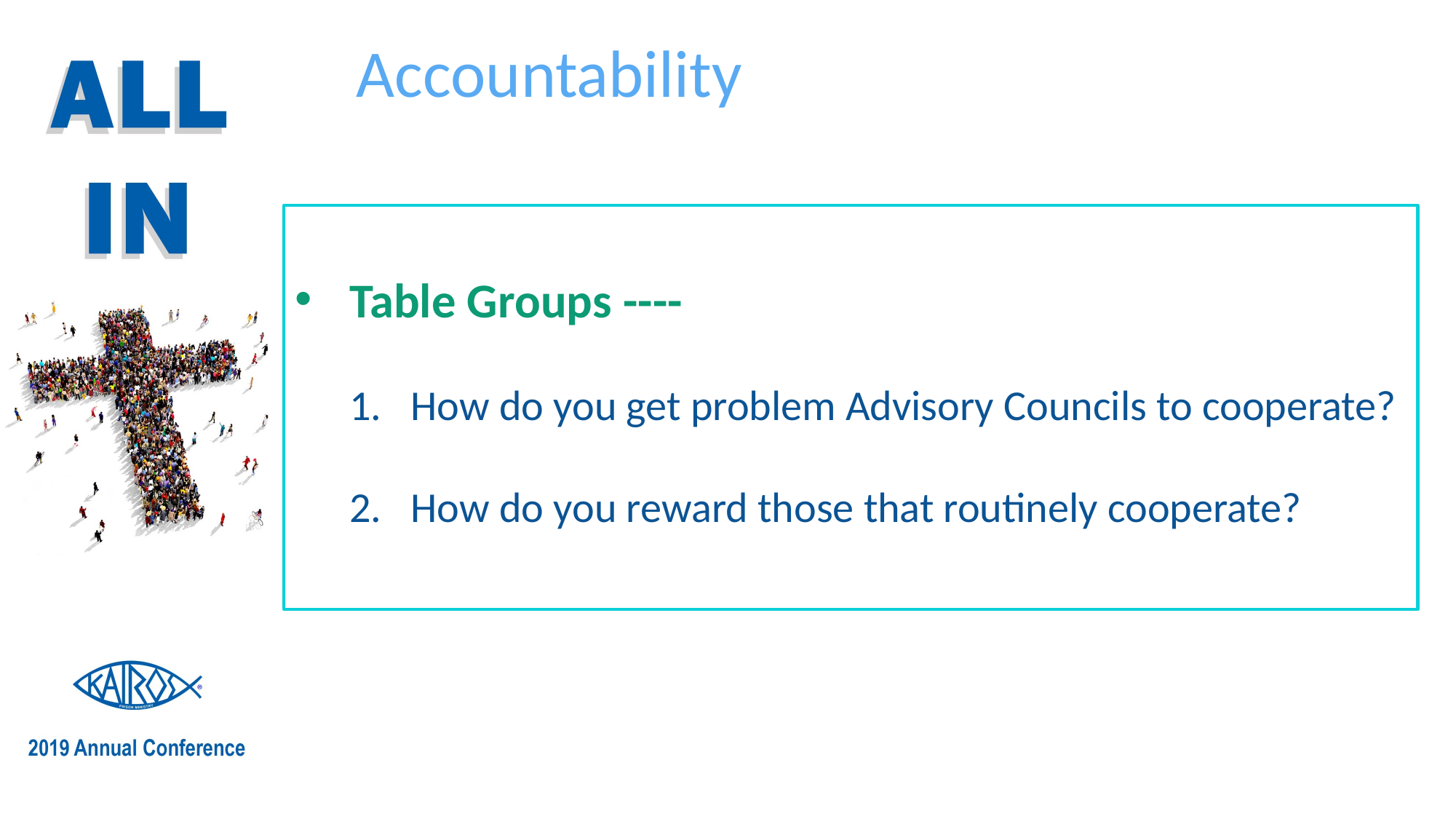

# Accountability

Table Groups ----

How do you get problem Advisory Councils to cooperate?

How do you reward those that routinely cooperate?